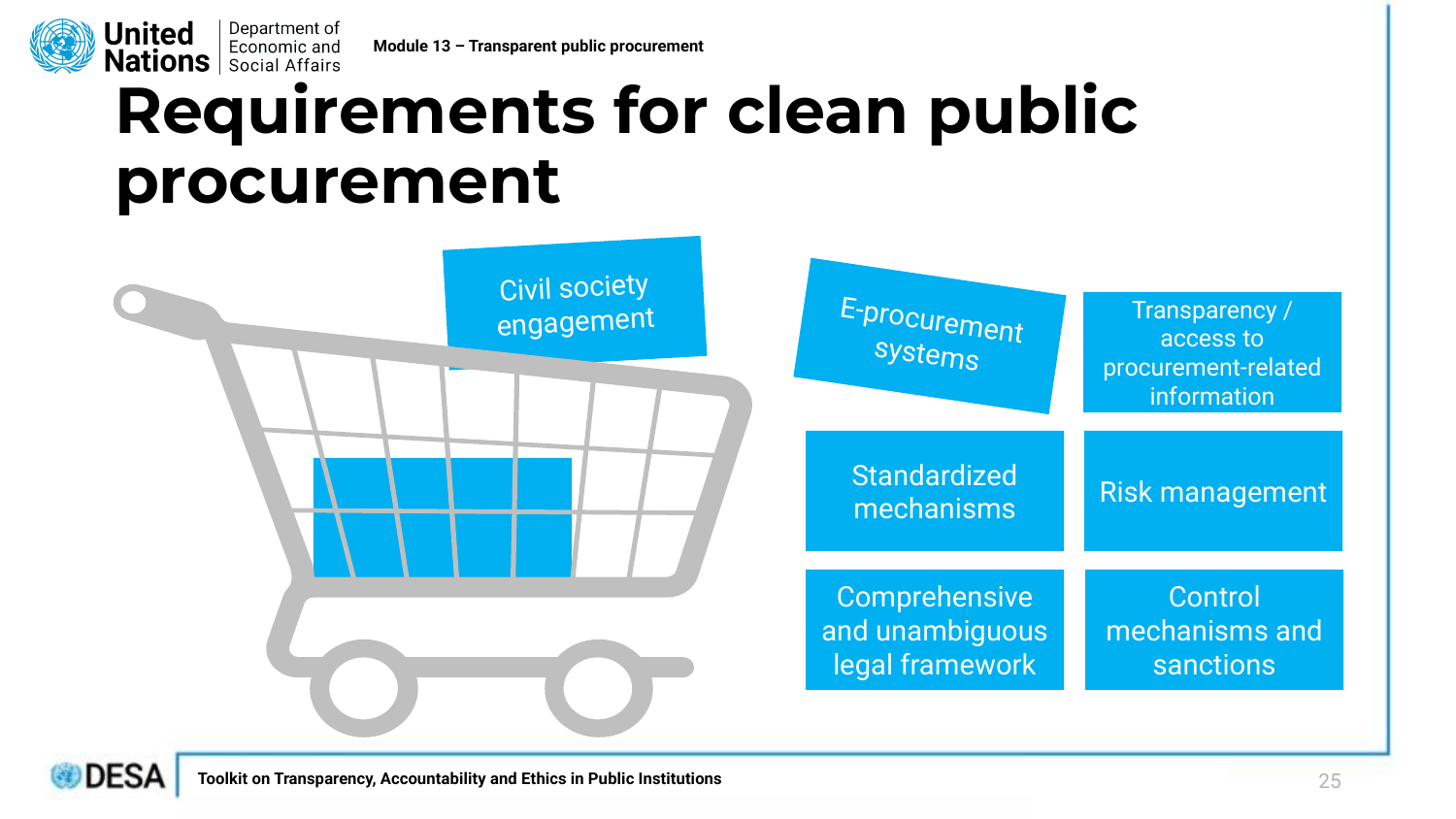

Module 13 – Transparent public procurement
# Requirements for clean public procurement

Civil society engagement
E-procurement systems

Transparency / access to procurement-related information

Standardized mechanisms
Risk management

Comprehensive and unambiguous legal framework
Control mechanisms and sanctions
25